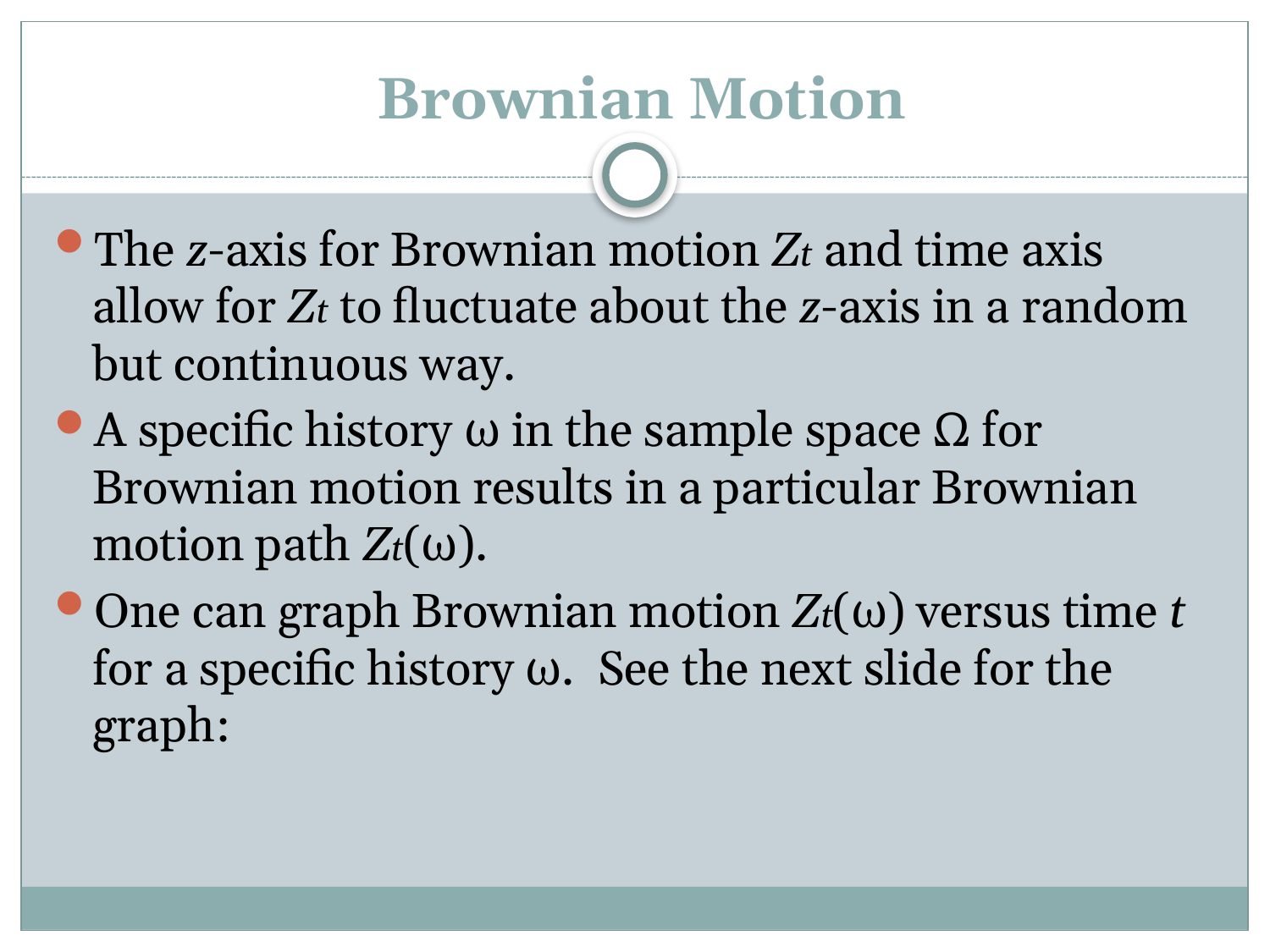

# Brownian Motion
The z-axis for Brownian motion Zt and time axis allow for Zt to fluctuate about the z-axis in a random but continuous way.
A specific history ω in the sample space Ω for Brownian motion results in a particular Brownian motion path Zt(ω).
One can graph Brownian motion Zt(ω) versus time t for a specific history ω.  See the next slide for the graph: